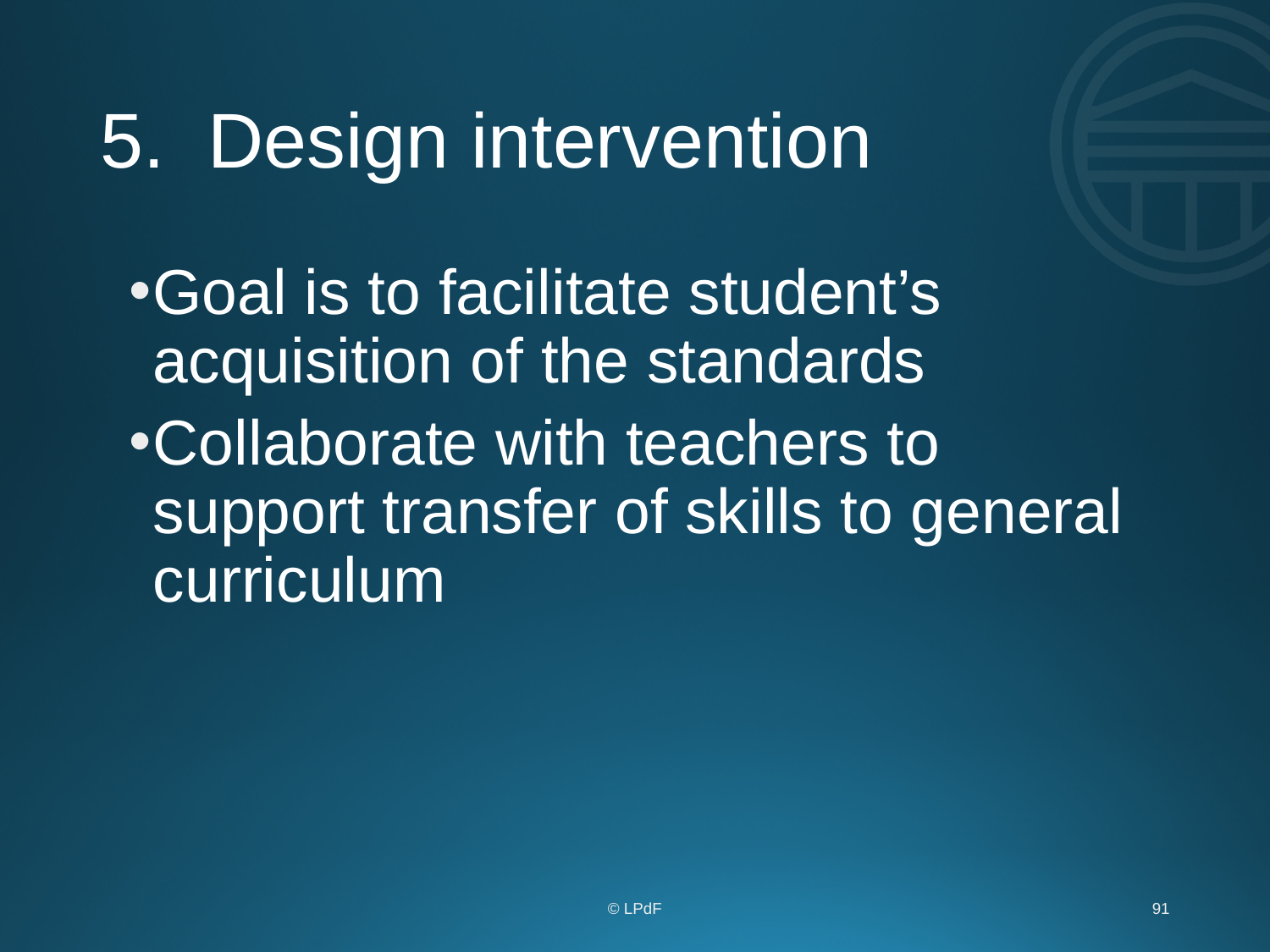

# 5.  Design intervention
Goal is to facilitate student’s acquisition of the standards
Collaborate with teachers to support transfer of skills to general curriculum
© LPdF
91